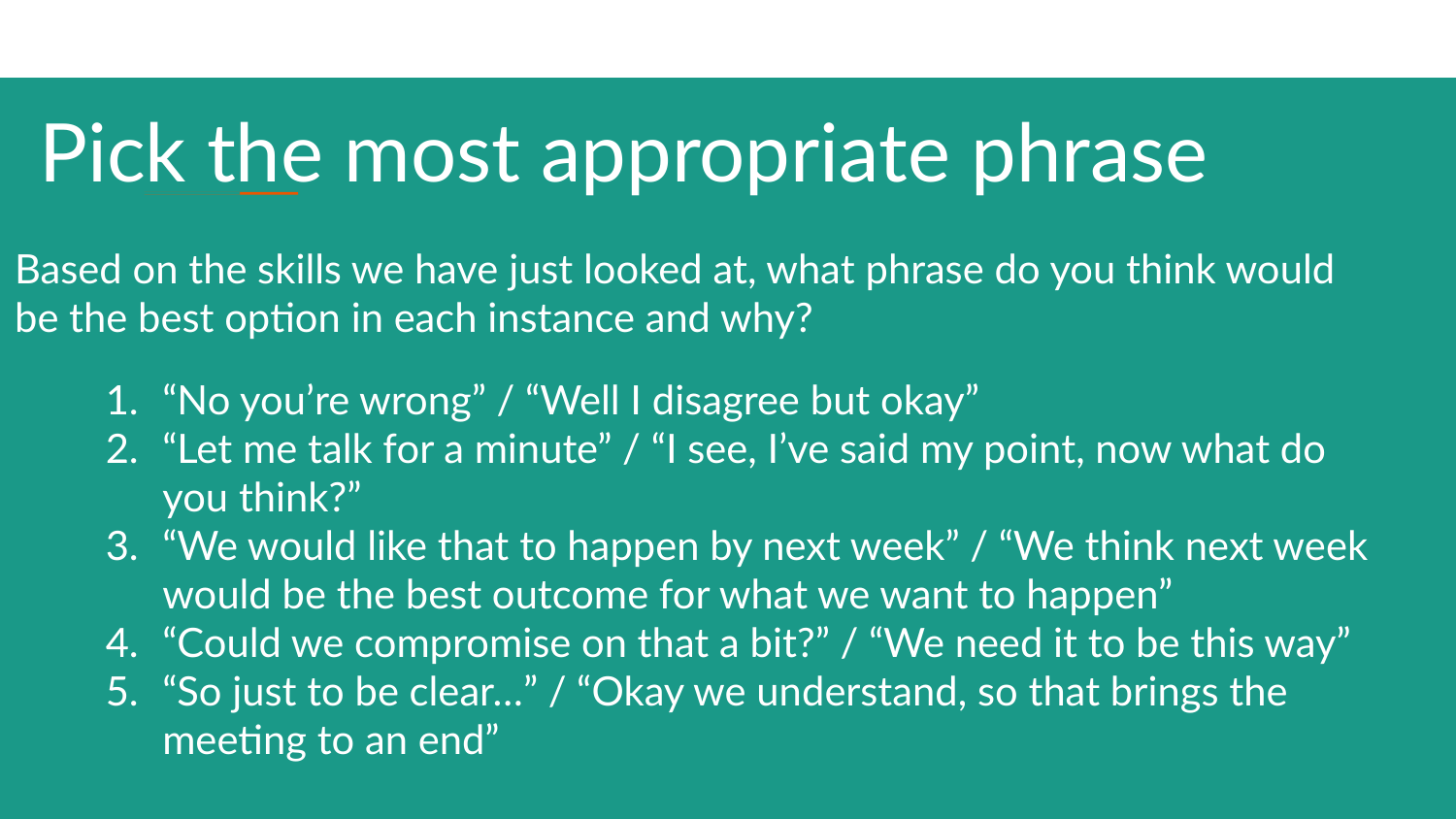

Pick the most appropriate phrase
Based on the skills we have just looked at, what phrase do you think would be the best option in each instance and why?
“No you’re wrong” / “Well I disagree but okay”
“Let me talk for a minute” / “I see, I’ve said my point, now what do you think?”
“We would like that to happen by next week” / “We think next week would be the best outcome for what we want to happen”
“Could we compromise on that a bit?” / “We need it to be this way”
“So just to be clear…” / “Okay we understand, so that brings the meeting to an end”